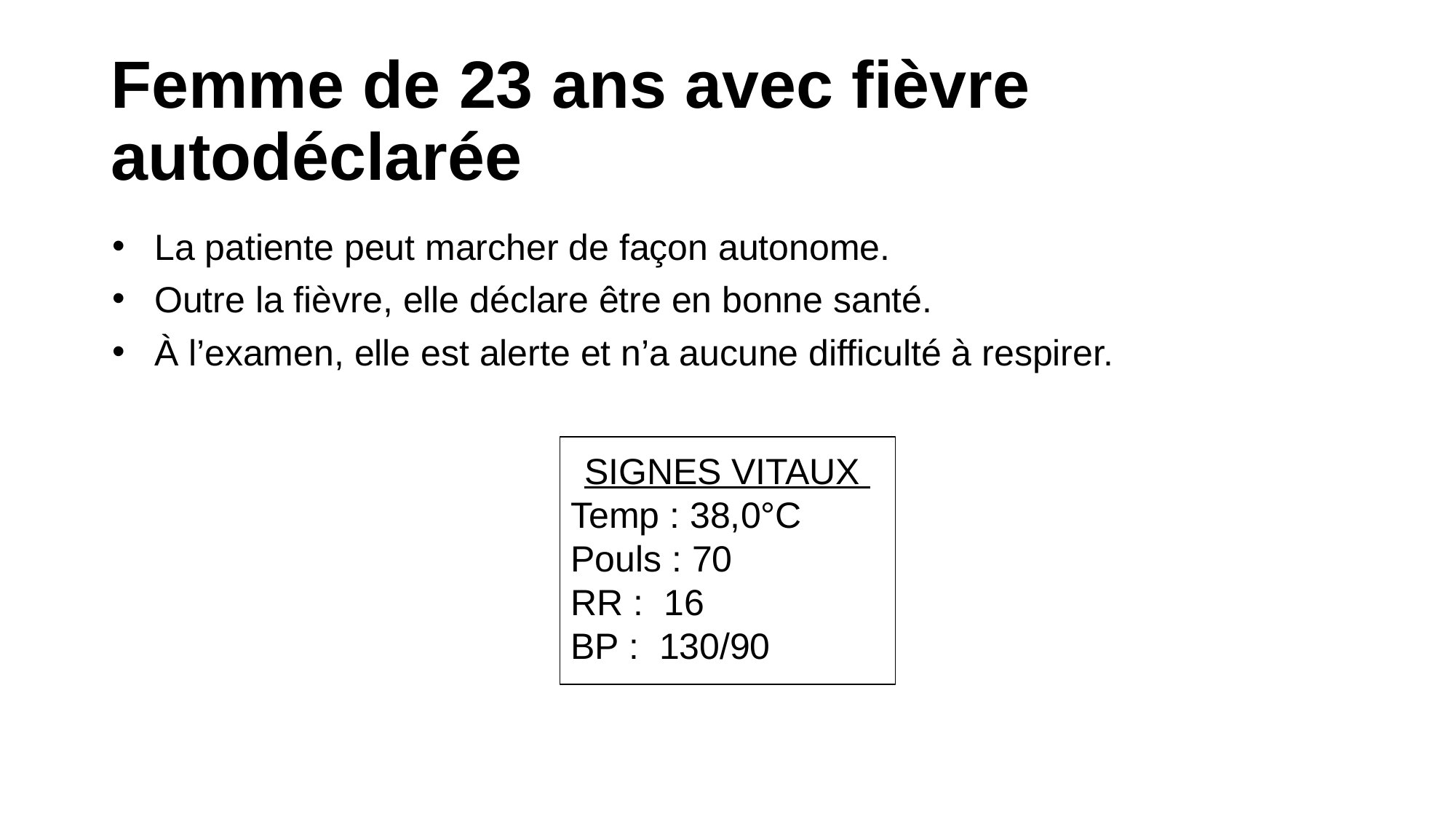

# Femme de 23 ans avec fièvre autodéclarée
La patiente peut marcher de façon autonome.
Outre la fièvre, elle déclare être en bonne santé.
À l’examen, elle est alerte et n’a aucune difficulté à respirer.

SIGNES VITAUX
Temp : 38,0°C
Pouls : 70
RR :  16
BP :  130/90